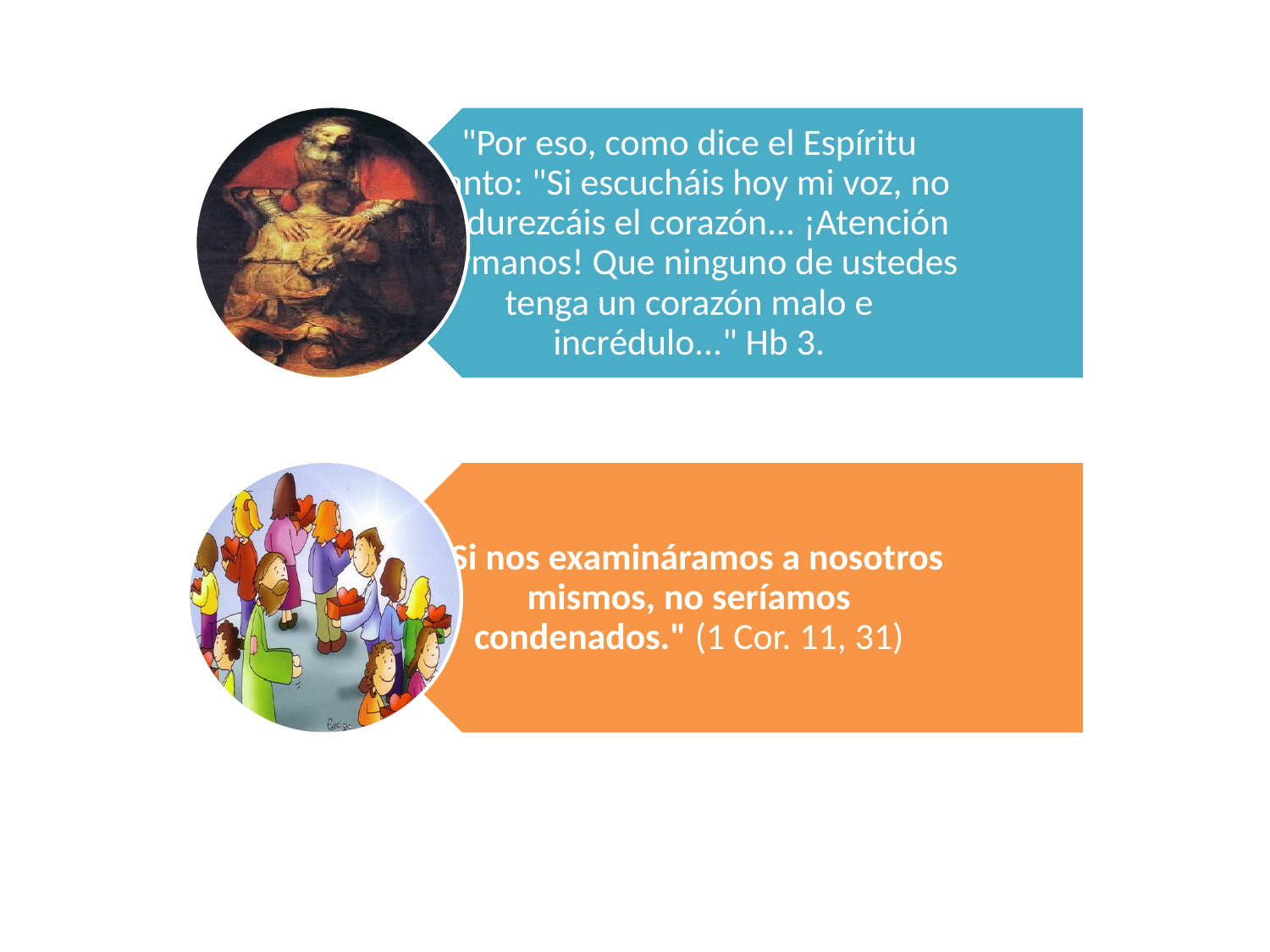

"Por eso, como dice el Espíritu Santo: "Si escucháis hoy mi voz, no endurezcáis el corazón... ¡Atención hermanos! Que ninguno de ustedes tenga un corazón malo e incrédulo..." Hb 3.
"Si nos examináramos a nosotros mismos, no seríamos condenados." (1 Cor. 11, 31)